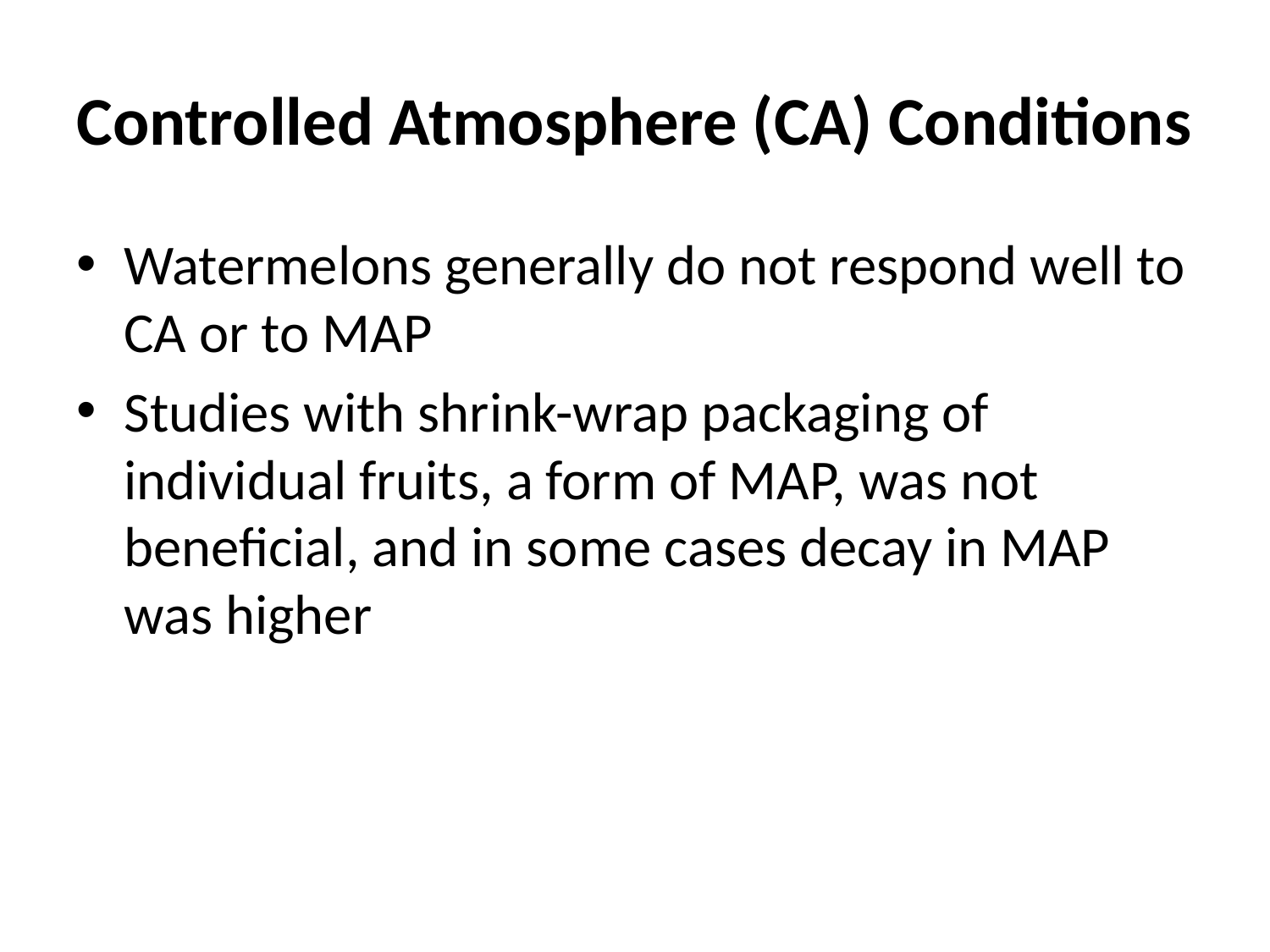

# Controlled Atmosphere (CA) Conditions
Watermelons generally do not respond well to CA or to MAP
Studies with shrink-wrap packaging of individual fruits, a form of MAP, was not
beneficial, and in some cases decay in MAP was higher